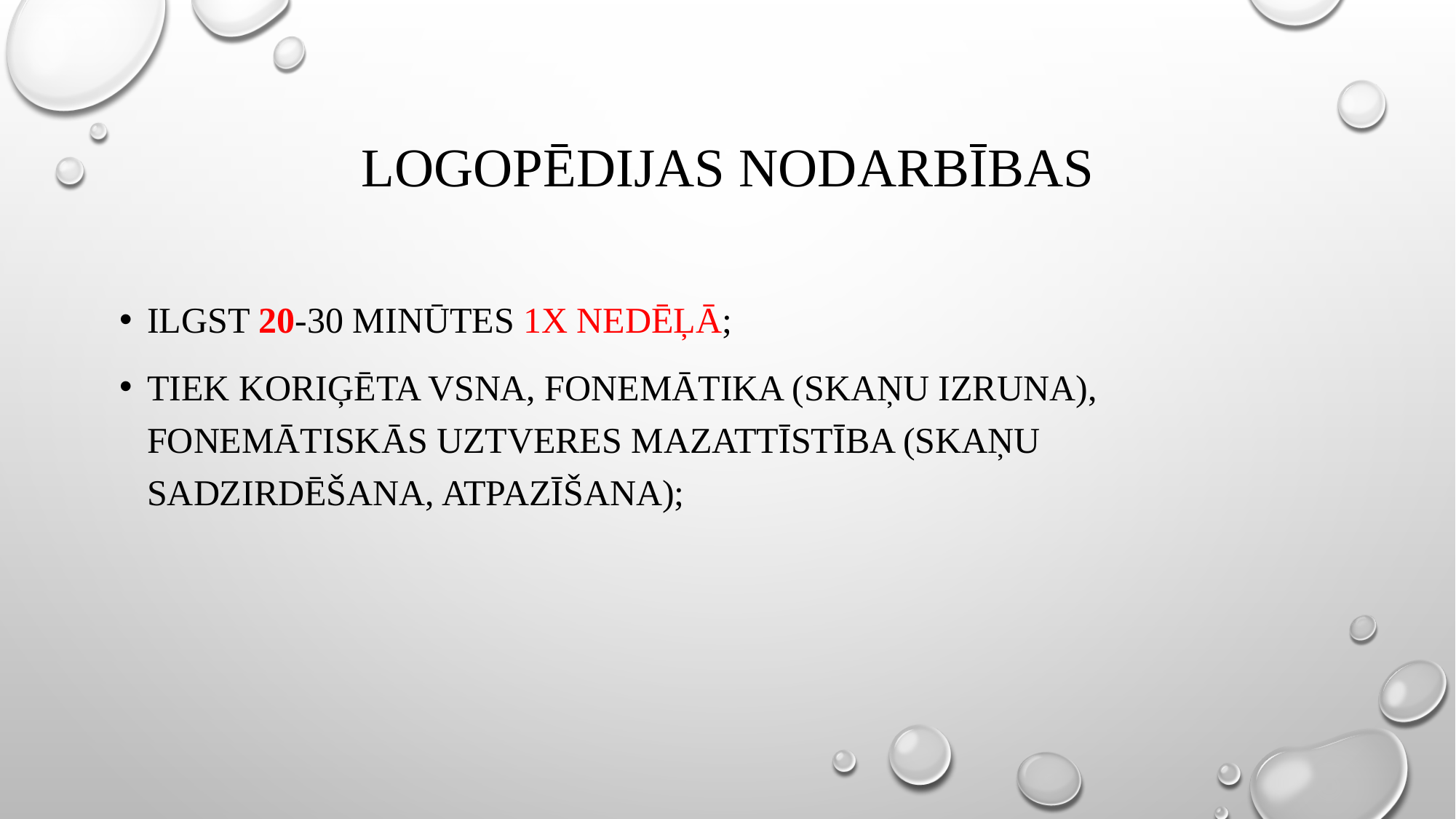

# Logopēdijas nodarbības
ilgst 20-30 minūtes 1x nedēļā;
tiek koriģēta VSNA, fonemātika (skaņu izruna), fonemātiskās uztveres mazattīstība (skaņu sadzirdēšana, atpazīšana);